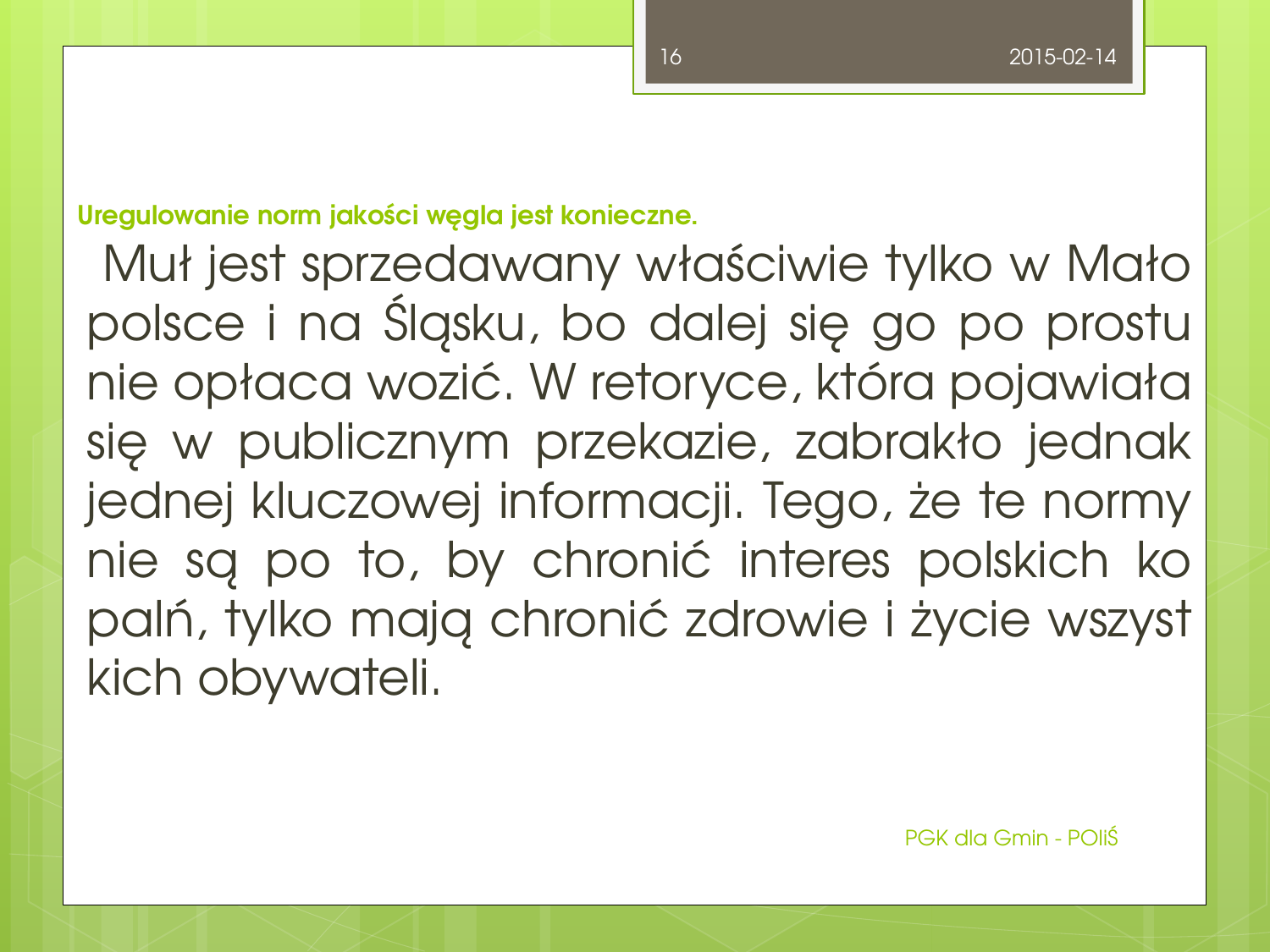

16
2015-02-14
# Ure­gu­lo­wa­nie norm ja­ko­ści węgla jest ko­niecz­ne.
 Muł jest sprze­da­wa­ny wła­ści­wie tylko w Ma­ło­pol­sce i na Ślą­sku, bo dalej się go po pro­stu nie opła­ca wozić. W re­to­ry­ce, która po­ja­wia­ła się w pu­blicz­nym prze­ka­zie, za­bra­kło jed­nak jed­nej klu­czo­wej in­for­ma­cji. Tego, że te normy nie są po to, by chro­nić in­te­res pol­skich ko­palń, tylko mają chro­nić zdro­wie i życie wszyst­kich oby­wa­te­li.
PGK dla Gmin - POIiŚ